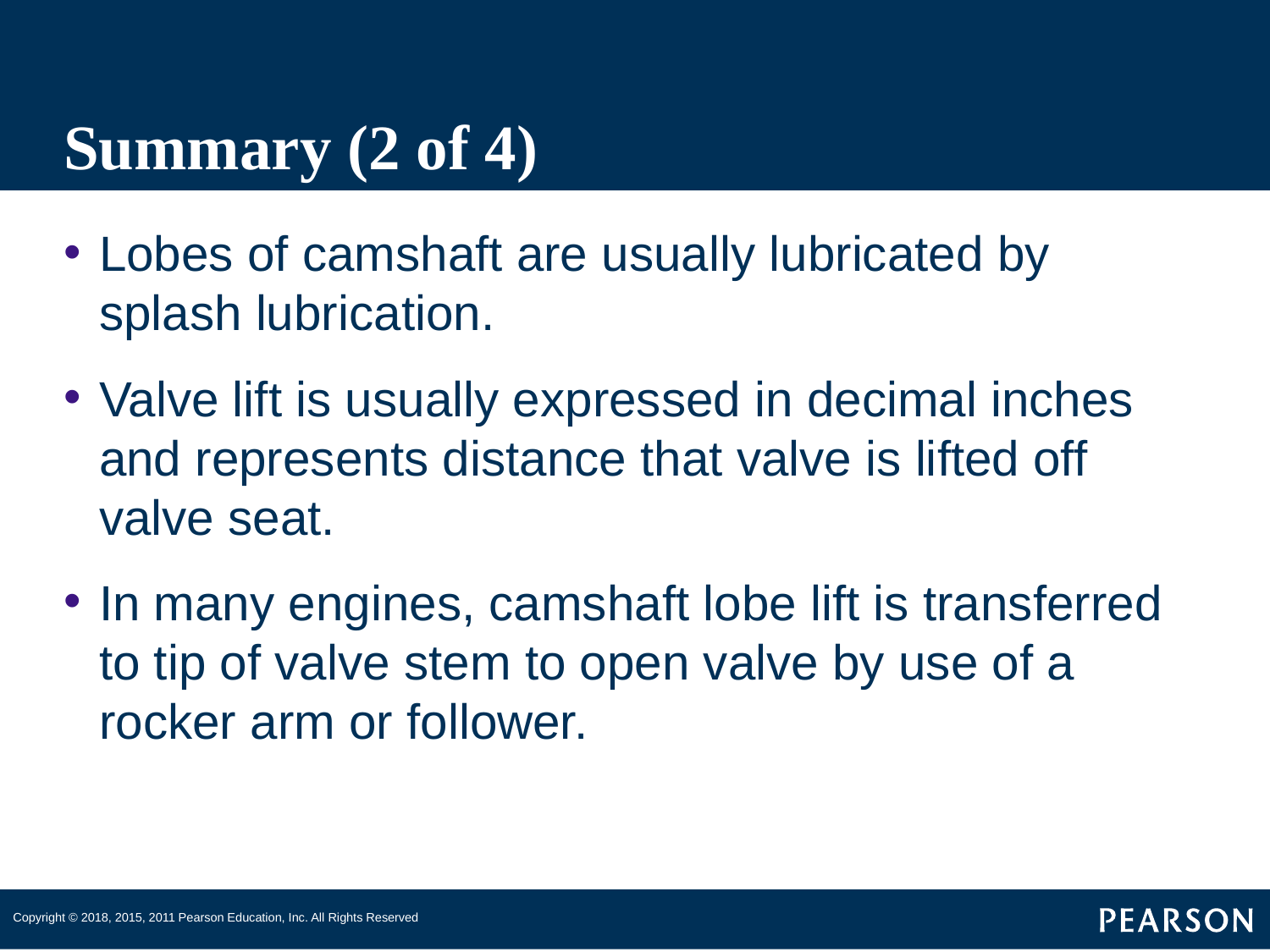

# Summary (2 of 4)
Lobes of camshaft are usually lubricated by splash lubrication.
Valve lift is usually expressed in decimal inches and represents distance that valve is lifted off valve seat.
In many engines, camshaft lobe lift is transferred to tip of valve stem to open valve by use of a rocker arm or follower.